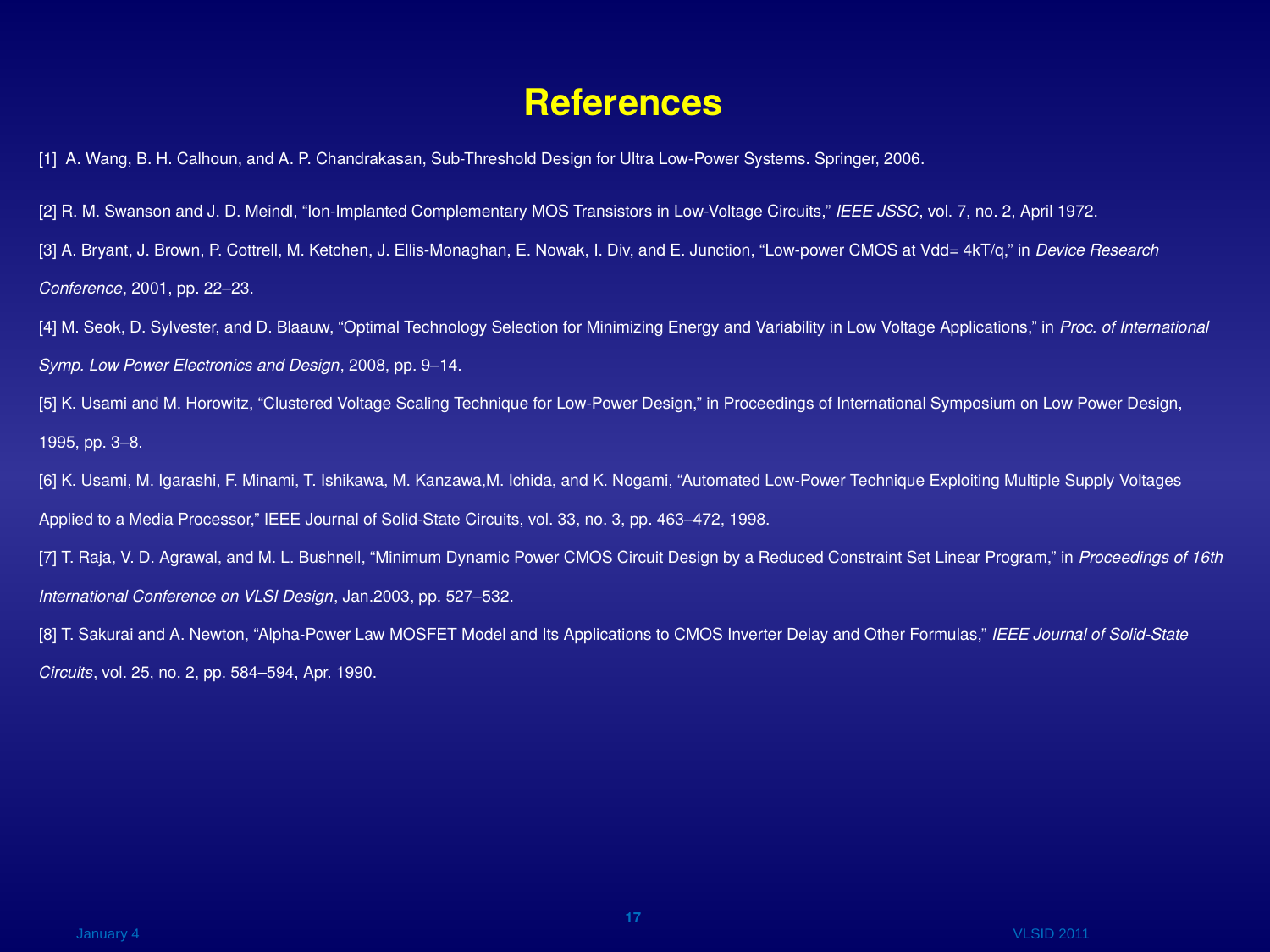

References
[1]  A. Wang, B. H. Calhoun, and A. P. Chandrakasan, Sub-Threshold Design for Ultra Low-Power Systems. Springer, 2006.
[2] R. M. Swanson and J. D. Meindl, “Ion-Implanted Complementary MOS Transistors in Low-Voltage Circuits,” IEEE JSSC, vol. 7, no. 2, April 1972.
[3] A. Bryant, J. Brown, P. Cottrell, M. Ketchen, J. Ellis-Monaghan, E. Nowak, I. Div, and E. Junction, “Low-power CMOS at Vdd= 4kT/q,” in Device Research Conference, 2001, pp. 22–23.
[4] M. Seok, D. Sylvester, and D. Blaauw, “Optimal Technology Selection for Minimizing Energy and Variability in Low Voltage Applications,” in Proc. of International Symp. Low Power Electronics and Design, 2008, pp. 9–14.
[5] K. Usami and M. Horowitz, “Clustered Voltage Scaling Technique for Low-Power Design,” in Proceedings of International Symposium on Low Power Design, 1995, pp. 3–8.
[6] K. Usami, M. Igarashi, F. Minami, T. Ishikawa, M. Kanzawa,M. Ichida, and K. Nogami, “Automated Low-Power Technique Exploiting Multiple Supply Voltages Applied to a Media Processor,” IEEE Journal of Solid-State Circuits, vol. 33, no. 3, pp. 463–472, 1998.
[7] T. Raja, V. D. Agrawal, and M. L. Bushnell, “Minimum Dynamic Power CMOS Circuit Design by a Reduced Constraint Set Linear Program,” in Proceedings of 16th International Conference on VLSI Design, Jan.2003, pp. 527–532.
[8] T. Sakurai and A. Newton, “Alpha-Power Law MOSFET Model and Its Applications to CMOS Inverter Delay and Other Formulas,” IEEE Journal of Solid-State Circuits, vol. 25, no. 2, pp. 584–594, Apr. 1990.
17
January 4
VLSID 2011